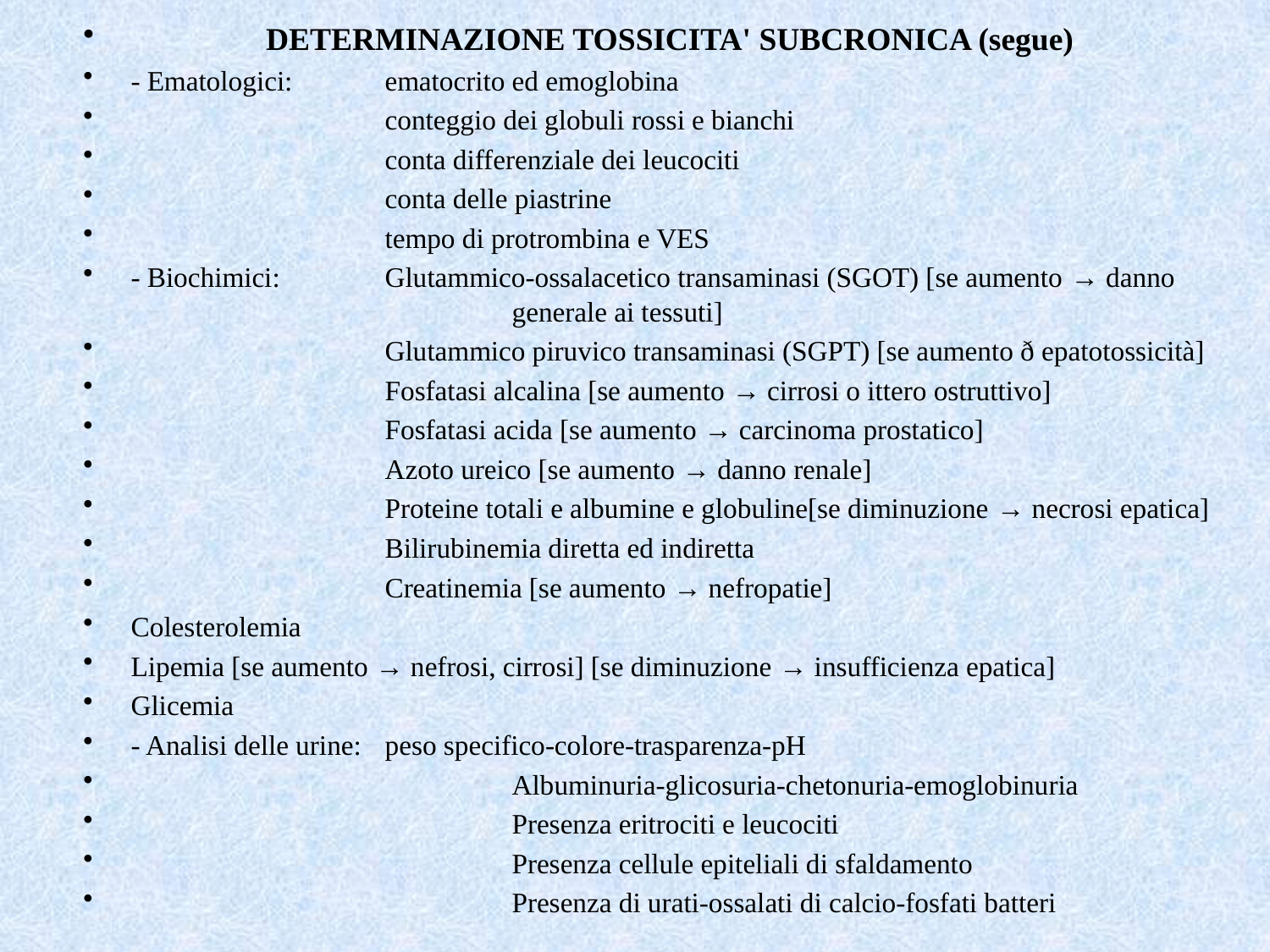

DETERMINAZIONE TOSSICITA' SUBCRONICA (segue)
- Ematologici:	ematocrito ed emoglobina
		conteggio dei globuli rossi e bianchi
		conta differenziale dei leucociti
		conta delle piastrine
		tempo di protrombina e VES
- Biochimici:	Glutammico-ossalacetico transaminasi (SGOT) [se aumento → danno     			generale ai tessuti]
		Glutammico piruvico transaminasi (SGPT) [se aumento ð epatotossicità]
		Fosfatasi alcalina [se aumento → cirrosi o ittero ostruttivo]
		Fosfatasi acida [se aumento → carcinoma prostatico]
		Azoto ureico [se aumento → danno renale]
		Proteine totali e albumine e globuline[se diminuzione → necrosi epatica]
		Bilirubinemia diretta ed indiretta
		Creatinemia [se aumento → nefropatie]
Colesterolemia
Lipemia [se aumento → nefrosi, cirrosi] [se diminuzione → insufficienza epatica]
Glicemia
- Analisi delle urine:	peso specifico-colore-trasparenza-pH
			Albuminuria-glicosuria-chetonuria-emoglobinuria
			Presenza eritrociti e leucociti
			Presenza cellule epiteliali di sfaldamento
			Presenza di urati-ossalati di calcio-fosfati batteri